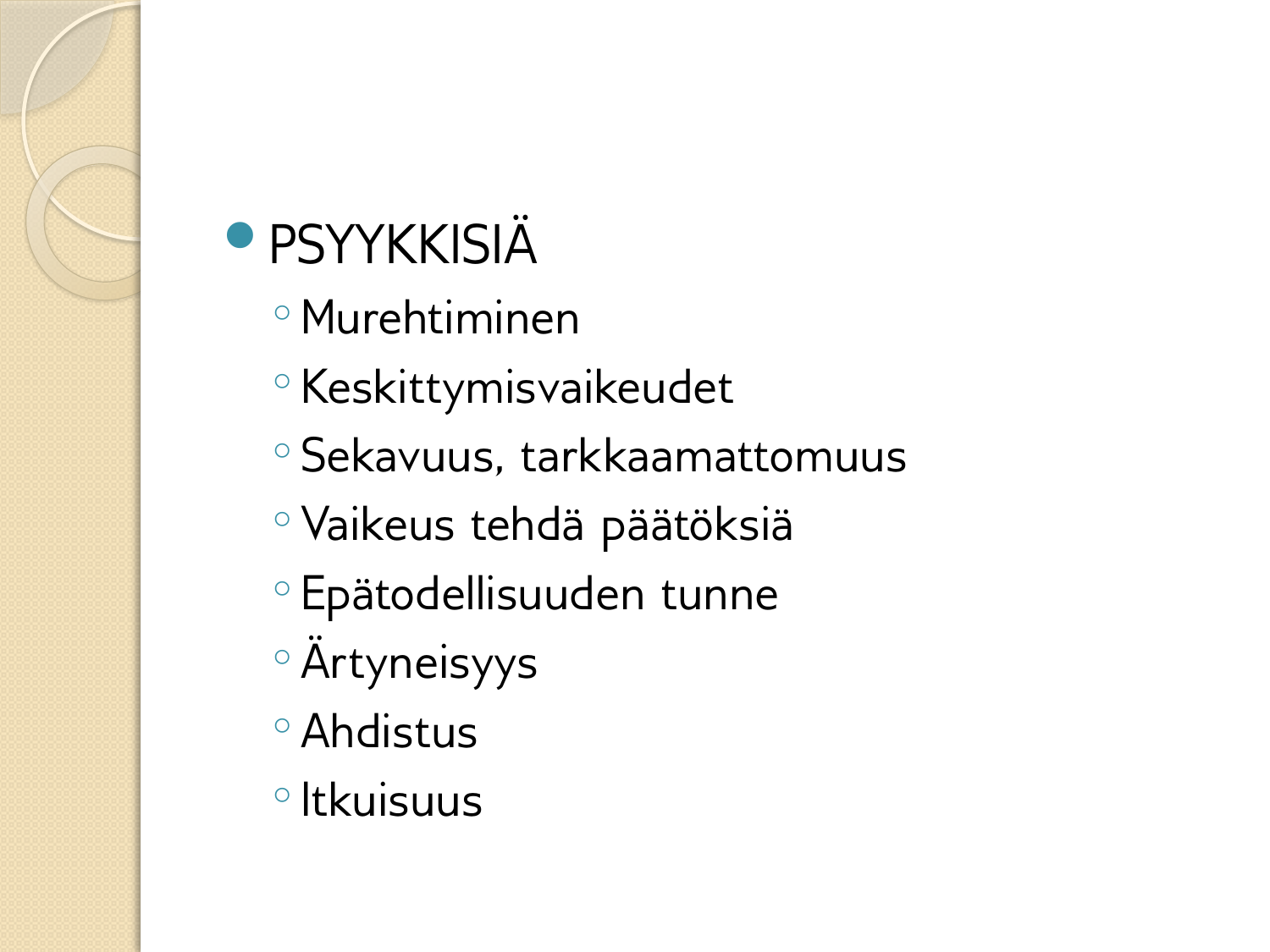

#
PSYYKKISIÄ
Murehtiminen
Keskittymisvaikeudet
Sekavuus, tarkkaamattomuus
Vaikeus tehdä päätöksiä
Epätodellisuuden tunne
Ärtyneisyys
Ahdistus
Itkuisuus